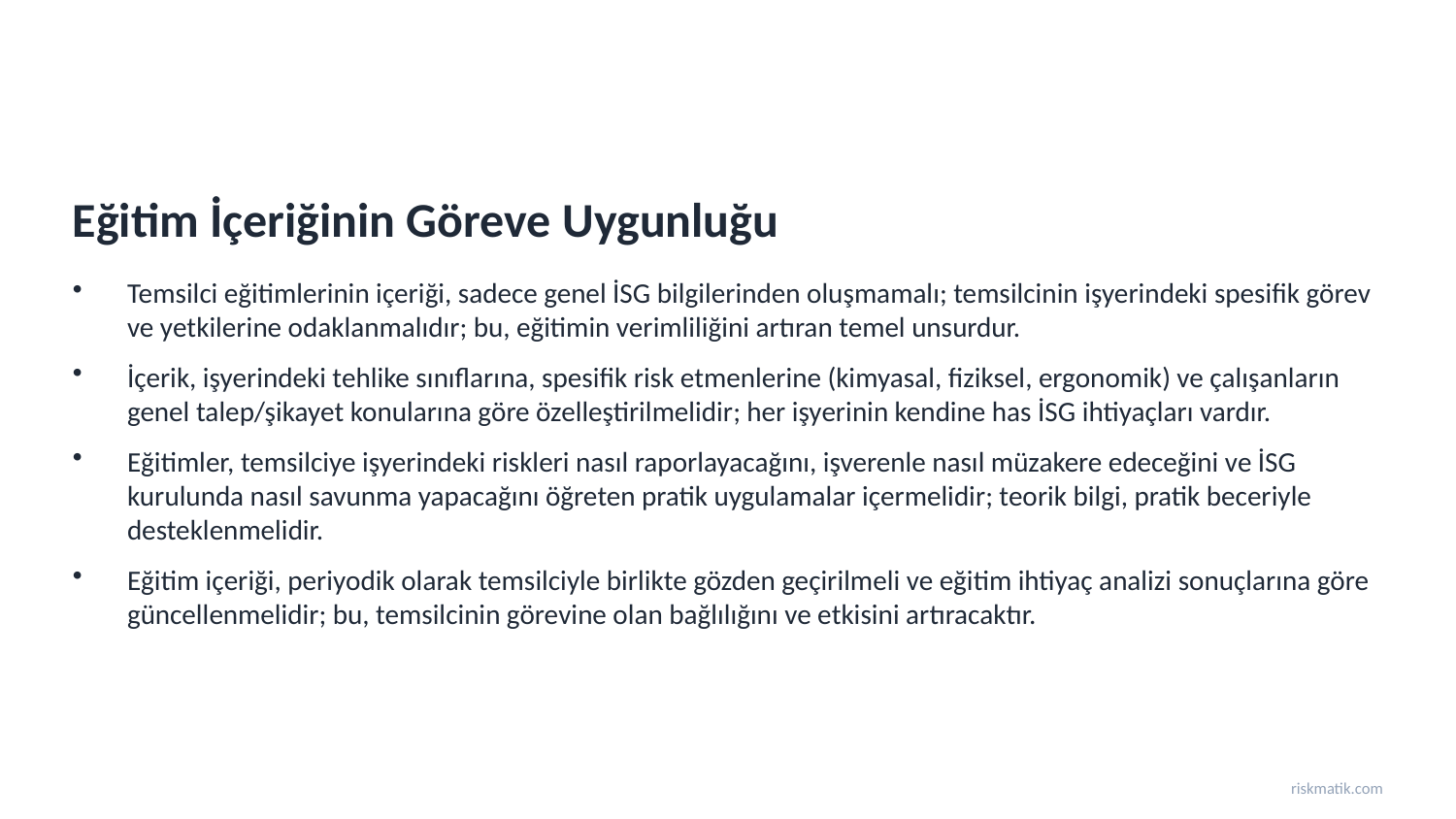

Eğitim İçeriğinin Göreve Uygunluğu
Temsilci eğitimlerinin içeriği, sadece genel İSG bilgilerinden oluşmamalı; temsilcinin işyerindeki spesifik görev ve yetkilerine odaklanmalıdır; bu, eğitimin verimliliğini artıran temel unsurdur.
İçerik, işyerindeki tehlike sınıflarına, spesifik risk etmenlerine (kimyasal, fiziksel, ergonomik) ve çalışanların genel talep/şikayet konularına göre özelleştirilmelidir; her işyerinin kendine has İSG ihtiyaçları vardır.
Eğitimler, temsilciye işyerindeki riskleri nasıl raporlayacağını, işverenle nasıl müzakere edeceğini ve İSG kurulunda nasıl savunma yapacağını öğreten pratik uygulamalar içermelidir; teorik bilgi, pratik beceriyle desteklenmelidir.
Eğitim içeriği, periyodik olarak temsilciyle birlikte gözden geçirilmeli ve eğitim ihtiyaç analizi sonuçlarına göre güncellenmelidir; bu, temsilcinin görevine olan bağlılığını ve etkisini artıracaktır.
riskmatik.com